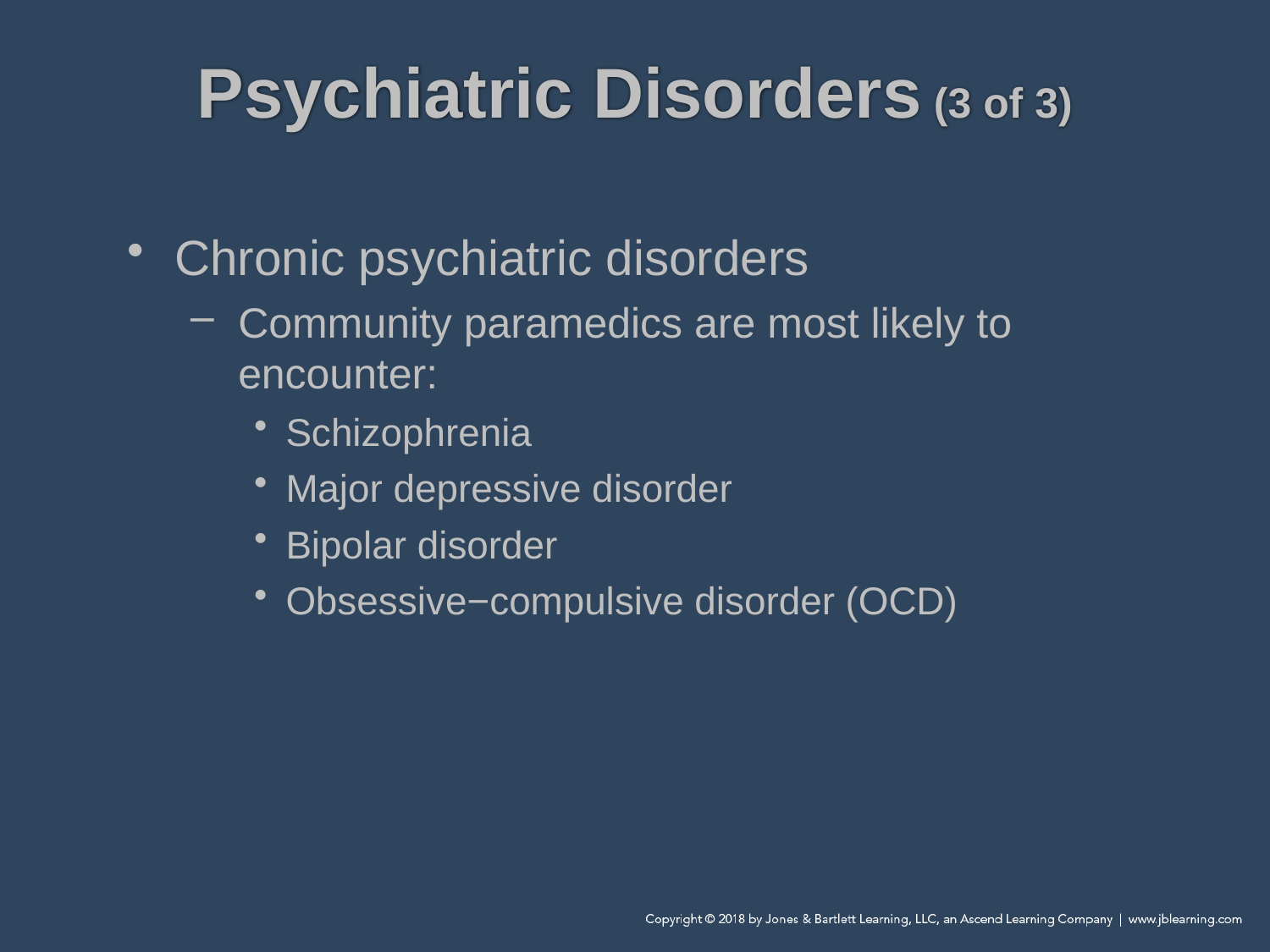

# Psychiatric Disorders (3 of 3)
Chronic psychiatric disorders
Community paramedics are most likely to encounter:
Schizophrenia
Major depressive disorder
Bipolar disorder
Obsessive−compulsive disorder (OCD)